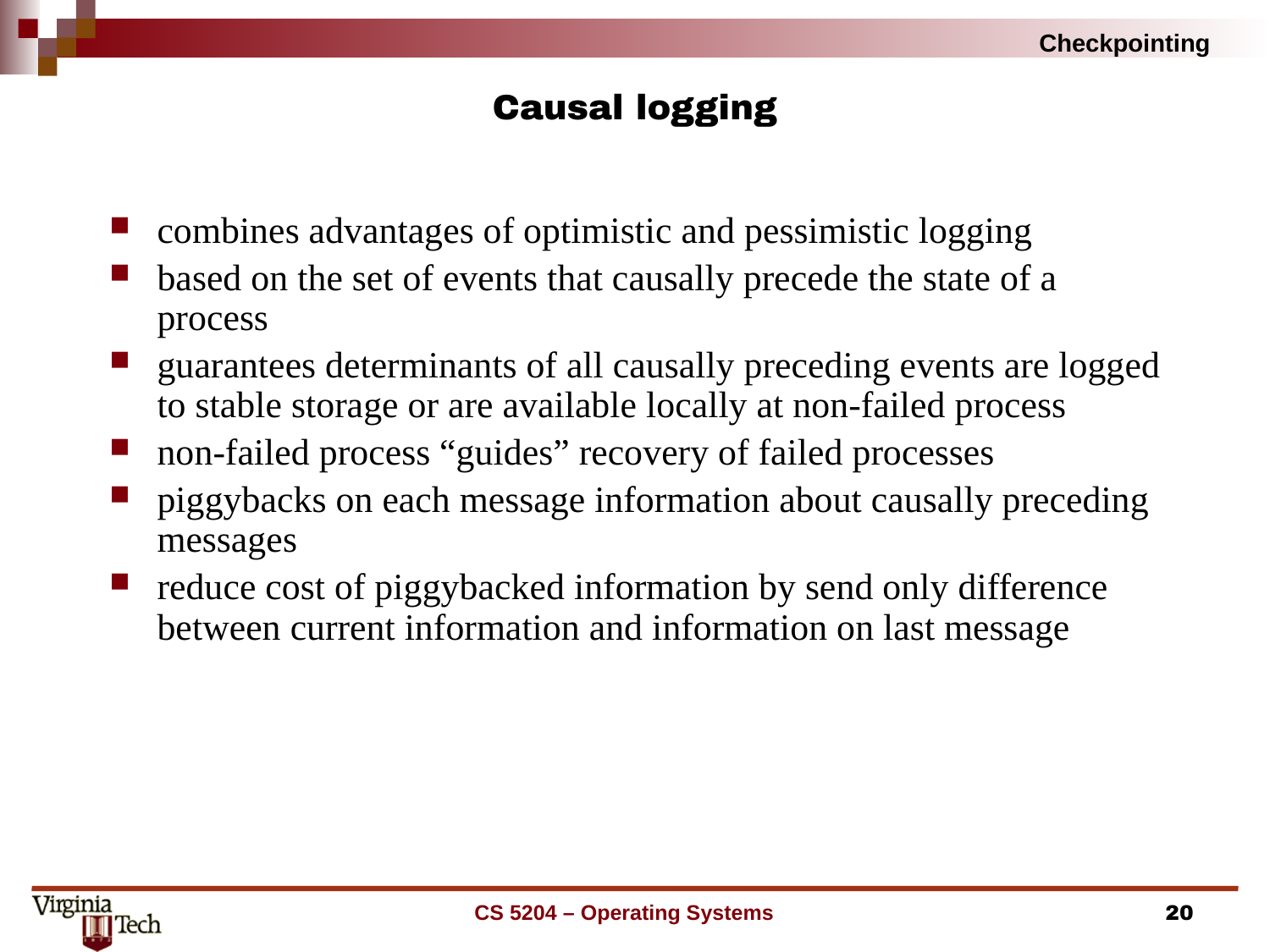

# Causal logging
combines advantages of optimistic and pessimistic logging
based on the set of events that causally precede the state of a process
guarantees determinants of all causally preceding events are logged to stable storage or are available locally at non-failed process
non-failed process “guides” recovery of failed processes
piggybacks on each message information about causally preceding messages
reduce cost of piggybacked information by send only difference between current information and information on last message
CS 5204 – Operating Systems
20